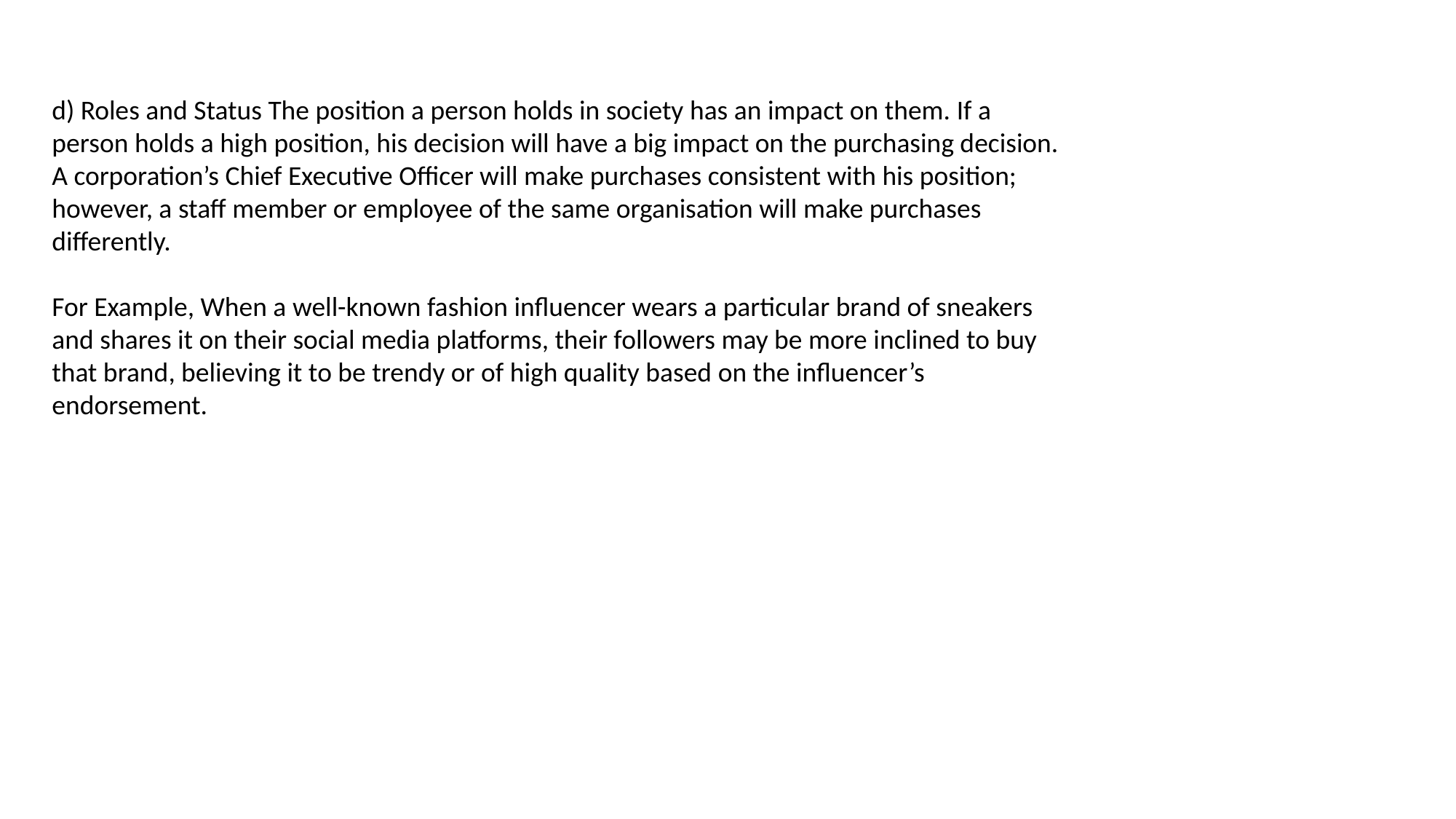

d) Roles and Status The position a person holds in society has an impact on them. If a person holds a high position, his decision will have a big impact on the purchasing decision. A corporation’s Chief Executive Officer will make purchases consistent with his position; however, a staff member or employee of the same organisation will make purchases differently.

For Example, When a well-known fashion influencer wears a particular brand of sneakers and shares it on their social media platforms, their followers may be more inclined to buy that brand, believing it to be trendy or of high quality based on the influencer’s endorsement.